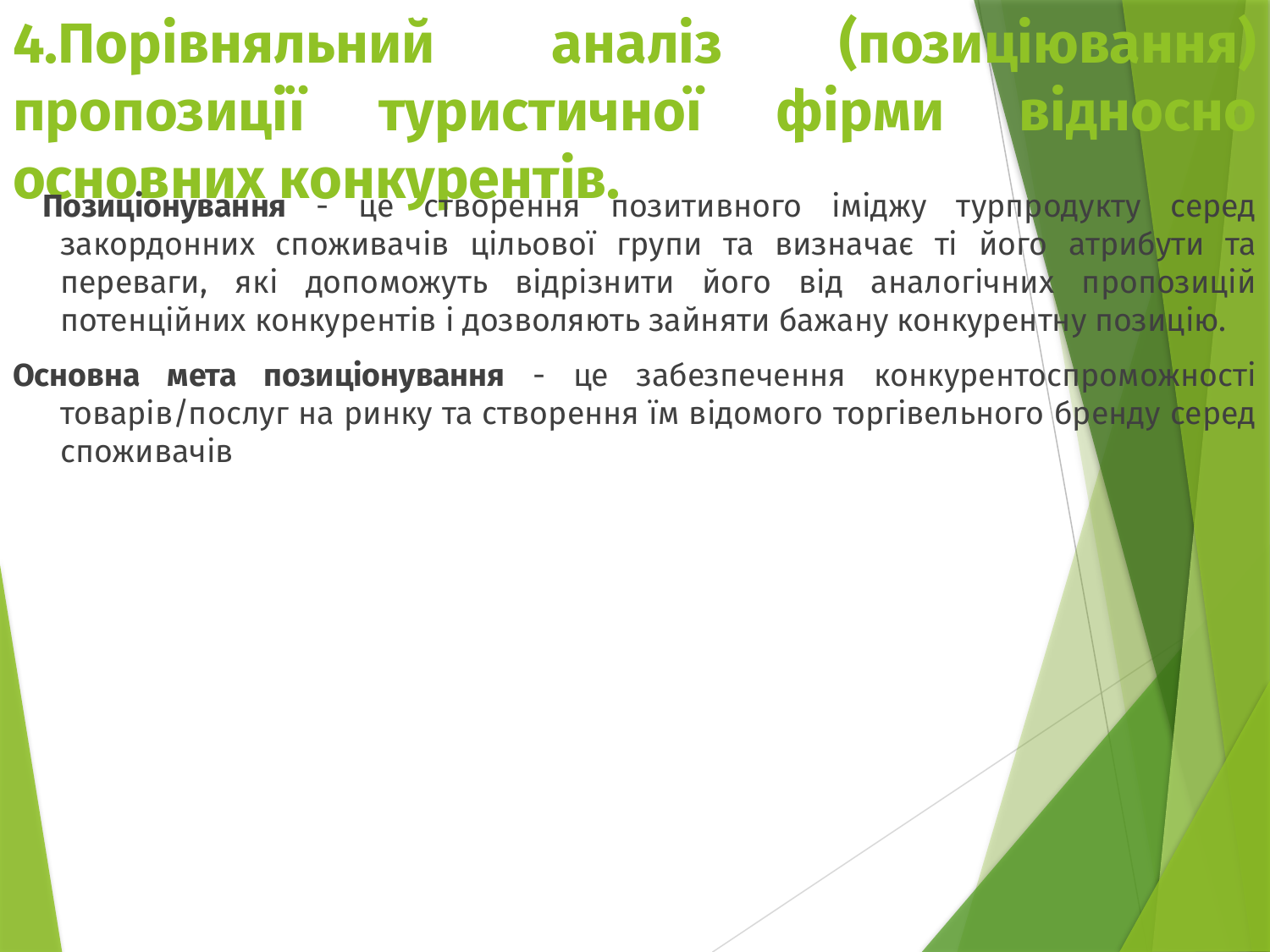

# 4.Порівняльний аналіз (позиціювання) пропозиції туристичної фірми відносно основних конкурентів.
 Позиціонування - це створення позитивного іміджу турпродукту серед закордонних споживачів цільової групи та визначає ті його атрибути та переваги, які допоможуть відрізнити його від аналогічних пропозицій потенційних конкурентів і дозволяють зайняти бажану конкурентну позицію.
Основна мета позиціонування - це забезпечення конкурентоспроможності товарів/послуг на ринку та створення їм відомого торгівельного бренду серед споживачів